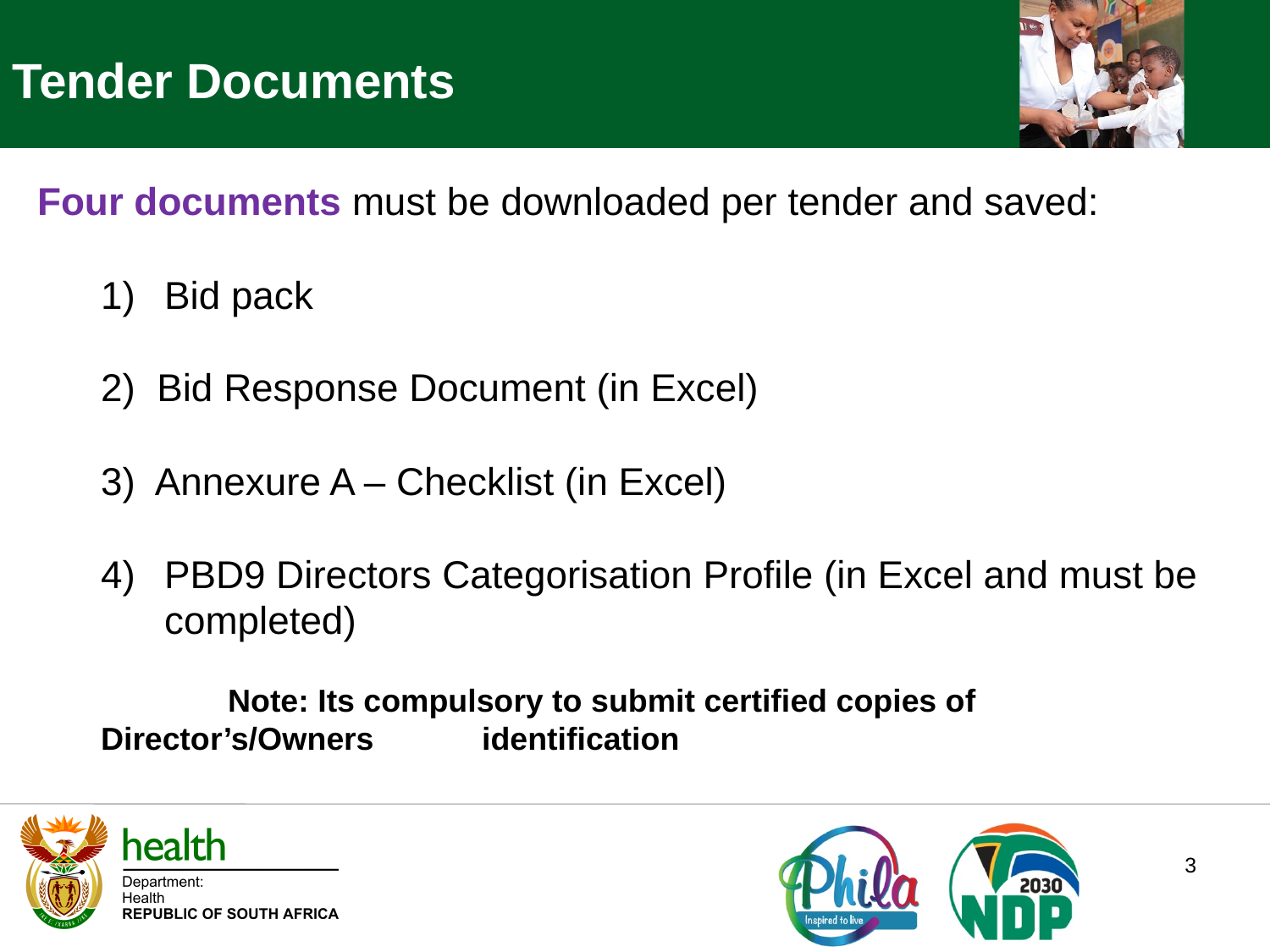

Tender Documents
Four documents must be downloaded per tender and saved:

Bid pack

2)  Bid Response Document (in Excel)

3)  Annexure A – Checklist (in Excel)

PBD9 Directors Categorisation Profile (in Excel and must be completed)

	Note: Its compulsory to submit certified copies of Director’s/Owners      	identification

3